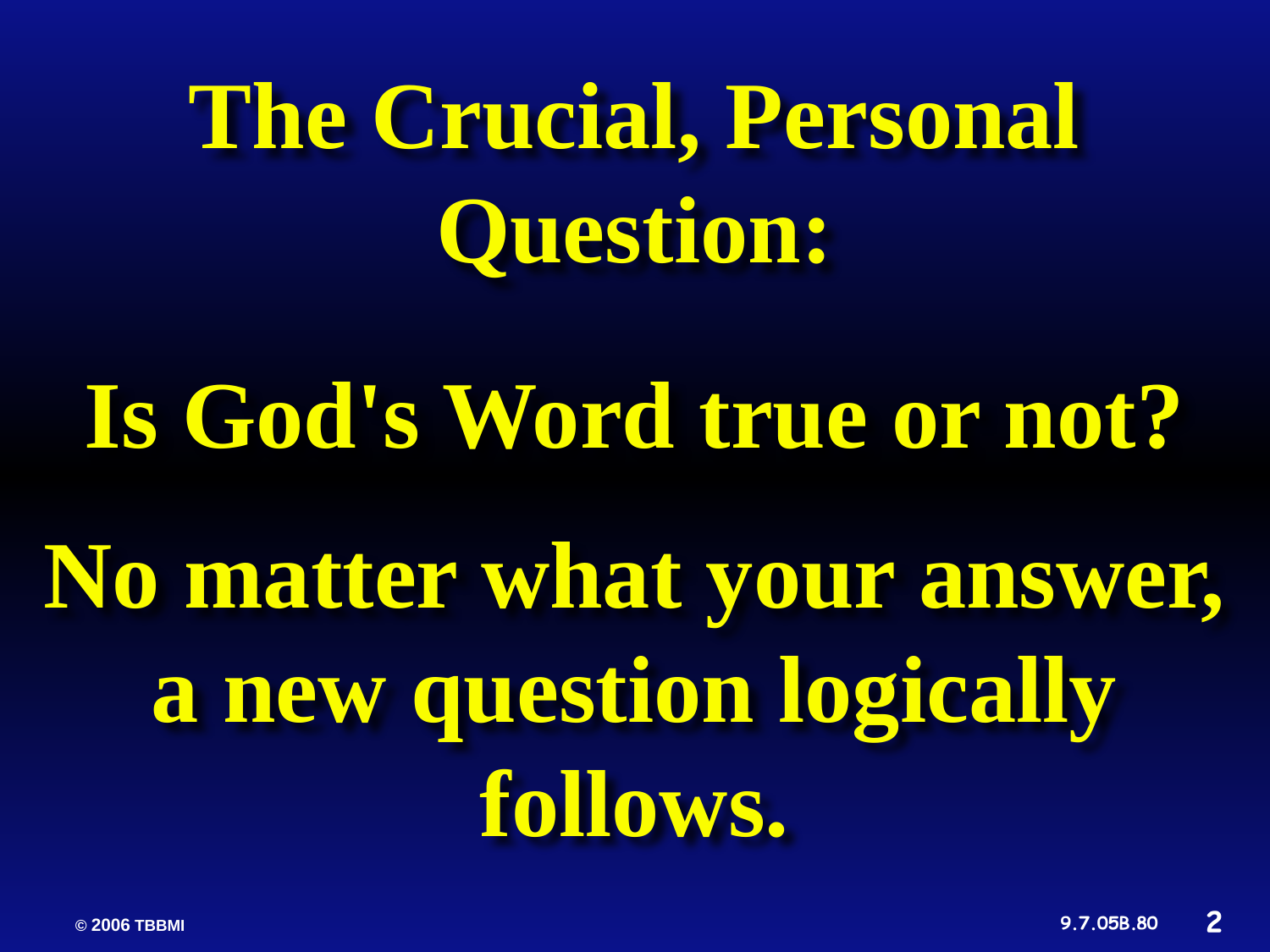

The Crucial, Personal Question:
Is God's Word true or not?
No matter what your answer, a new question logically follows.

2

80